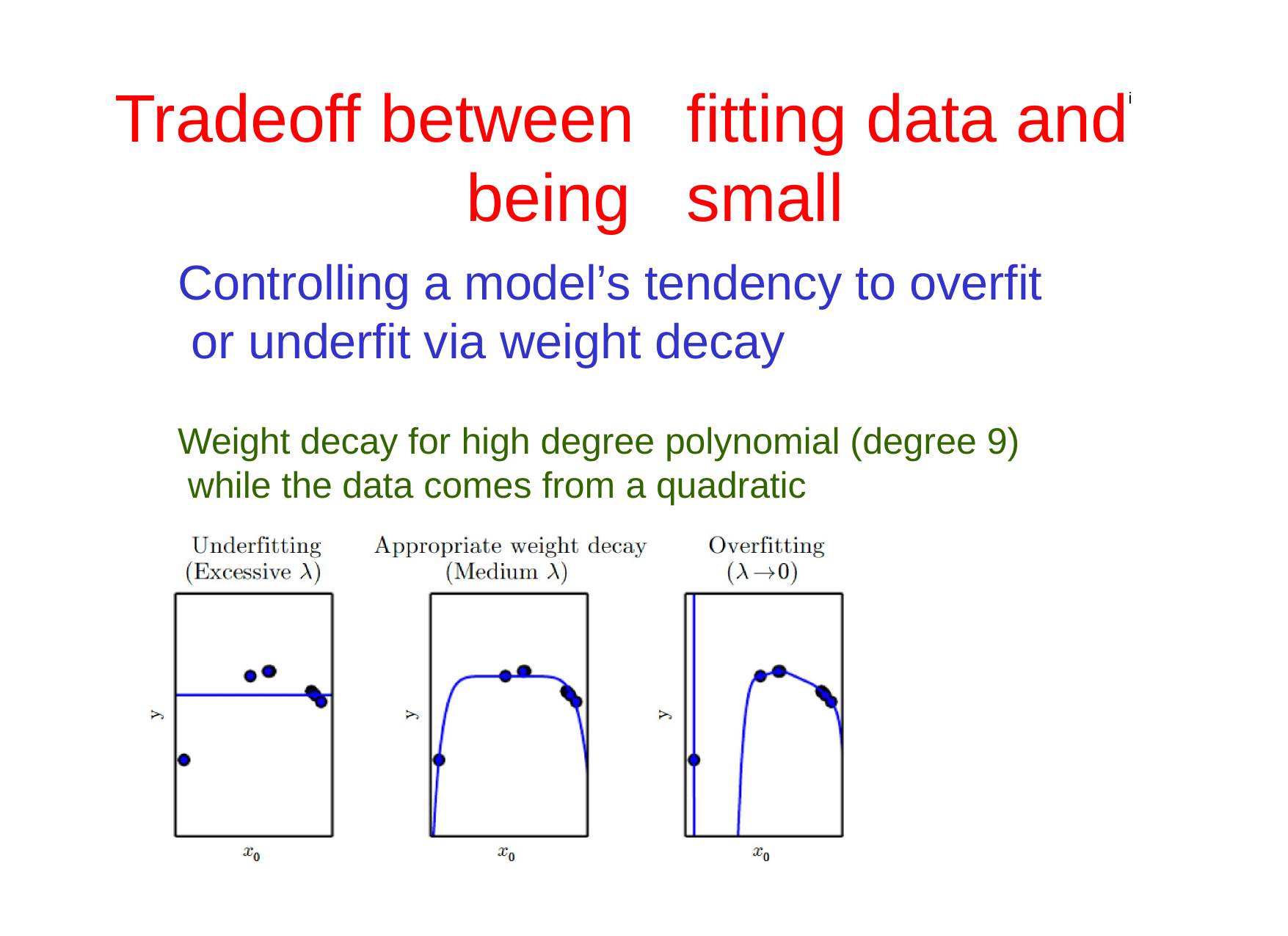

# Tradeoff between	fitting data andi  being	small
Controlling a model’s tendency to overfit  or underfit via weight decay
Weight decay for high degree polynomial (degree 9)  while the data comes from a quadratic